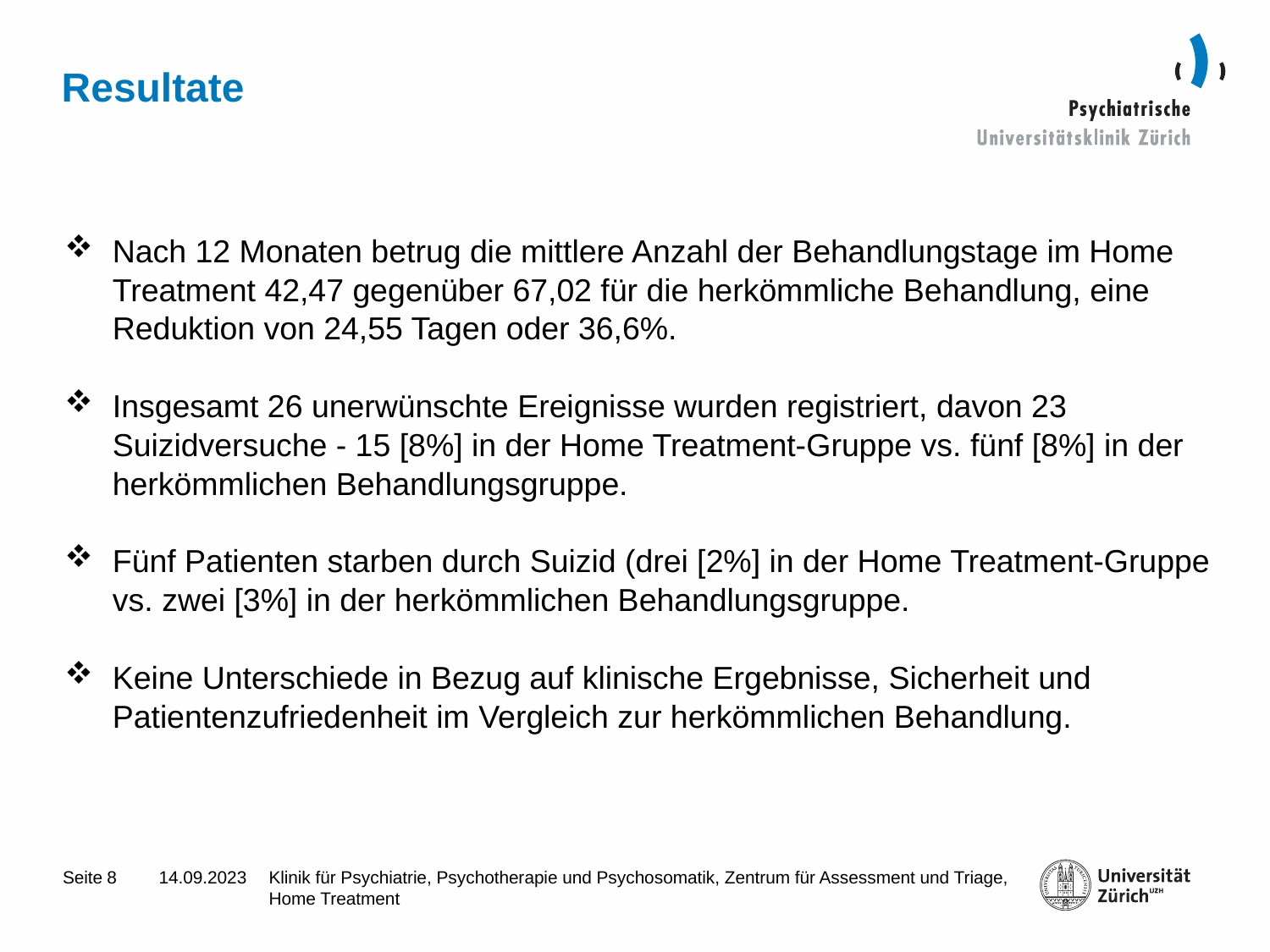

# Resultate

Nach 12 Monaten betrug die mittlere Anzahl der Behandlungstage im Home Treatment 42,47 gegenüber 67,02 für die herkömmliche Behandlung, eine Reduktion von 24,55 Tagen oder 36,6%.

Insgesamt 26 unerwünschte Ereignisse wurden registriert, davon 23 Suizidversuche - 15 [8%] in der Home Treatment-Gruppe vs. fünf [8%] in der herkömmlichen Behandlungsgruppe.

Fünf Patienten starben durch Suizid (drei [2%] in der Home Treatment-Gruppe vs. zwei [3%] in der herkömmlichen Behandlungsgruppe.

Keine Unterschiede in Bezug auf klinische Ergebnisse, Sicherheit und Patientenzufriedenheit im Vergleich zur herkömmlichen Behandlung.

8